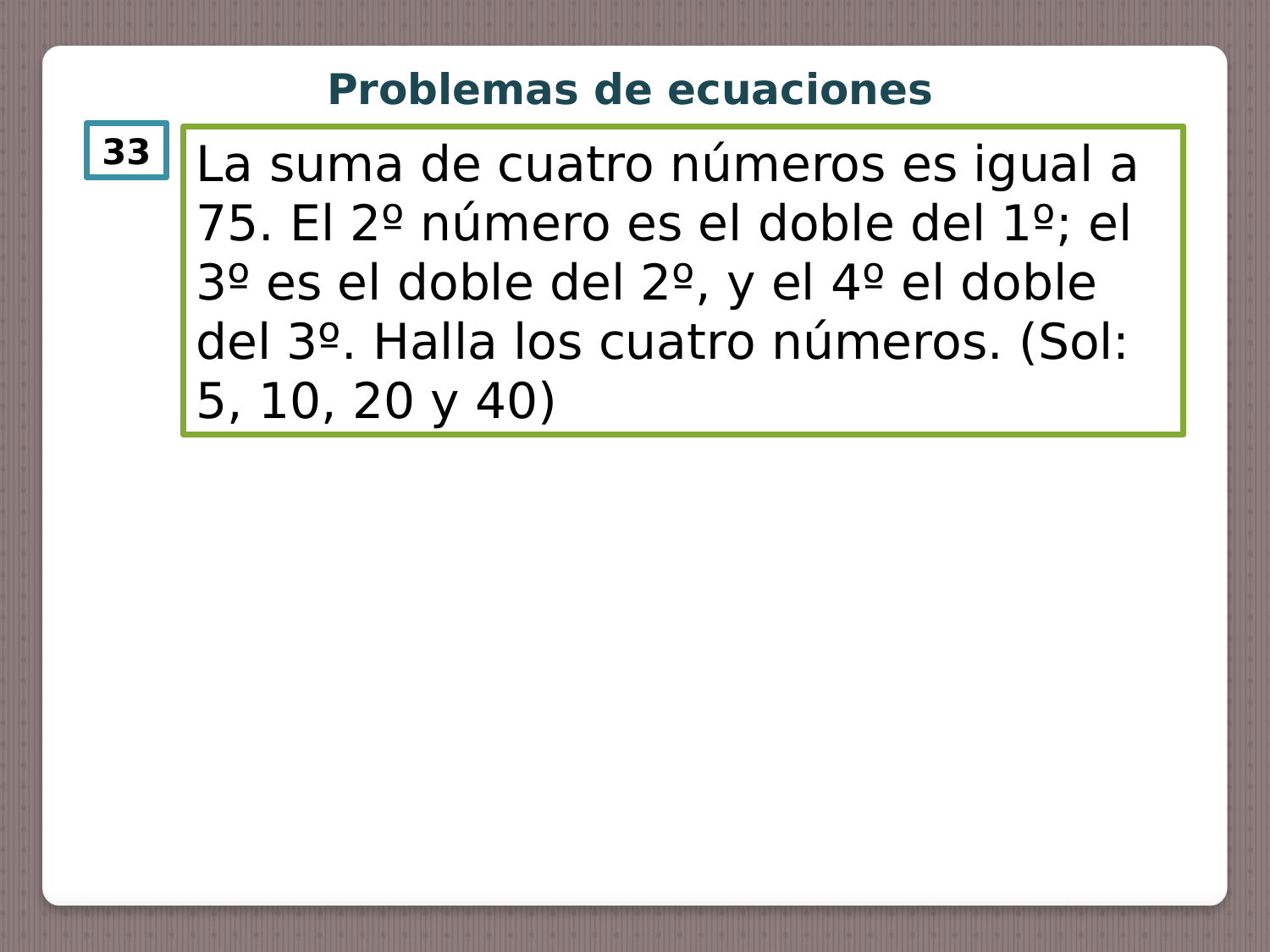

Problemas de ecuaciones
33
La suma de cuatro números es igual a 75. El 2º número es el doble del 1º; el 3º es el doble del 2º, y el 4º el doble del 3º. Halla los cuatro números. (Sol: 5, 10, 20 y 40)